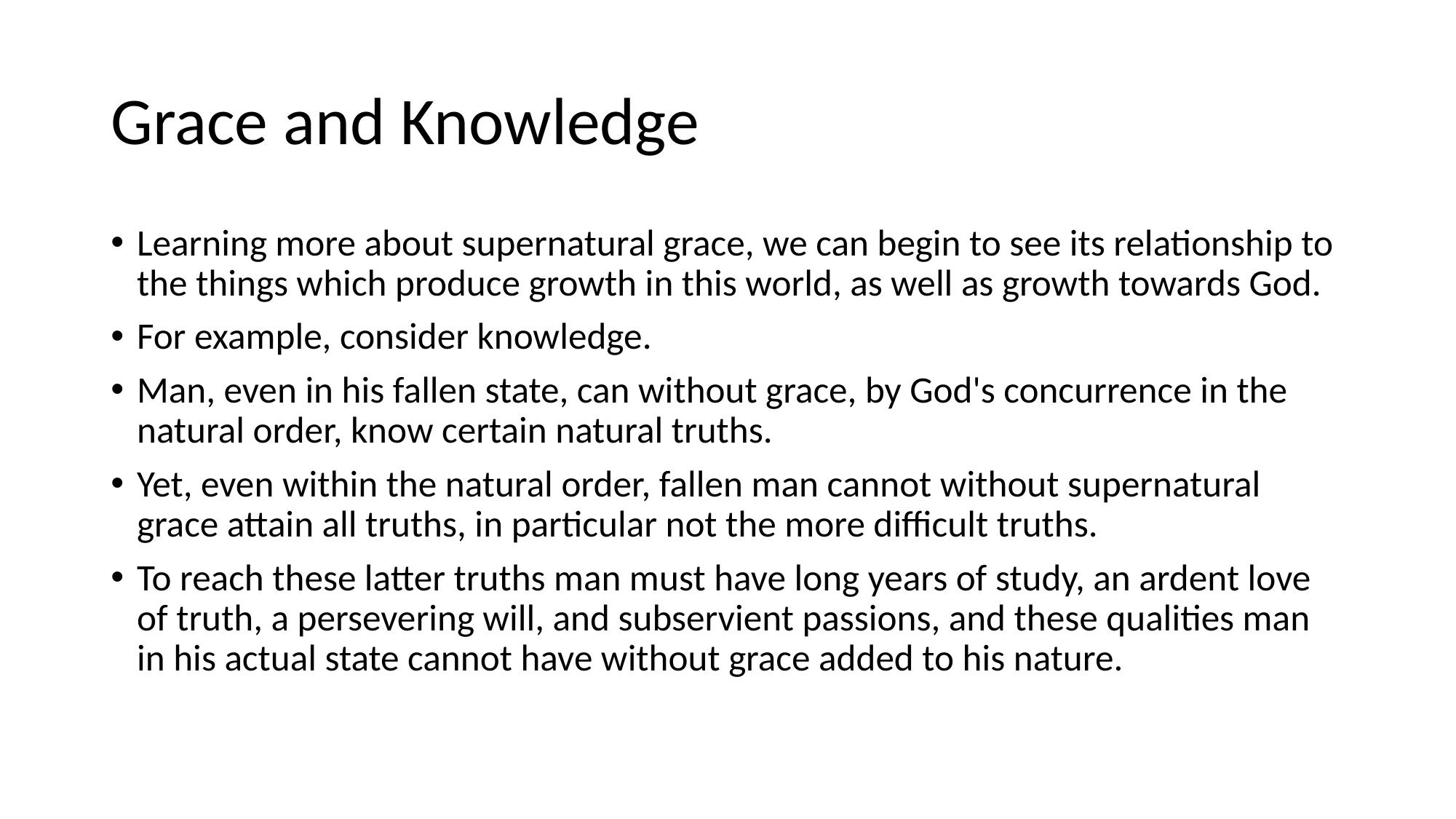

# Grace and Knowledge
Learning more about supernatural grace, we can begin to see its relationship to the things which produce growth in this world, as well as growth towards God.
For example, consider knowledge.
Man, even in his fallen state, can without grace, by God's concurrence in the natural order, know certain natural truths.
Yet, even within the natural order, fallen man cannot without supernatural grace attain all truths, in particular not the more difficult truths.
To reach these latter truths man must have long years of study, an ardent love of truth, a persevering will, and subservient passions, and these qualities man in his actual state cannot have without grace added to his nature.